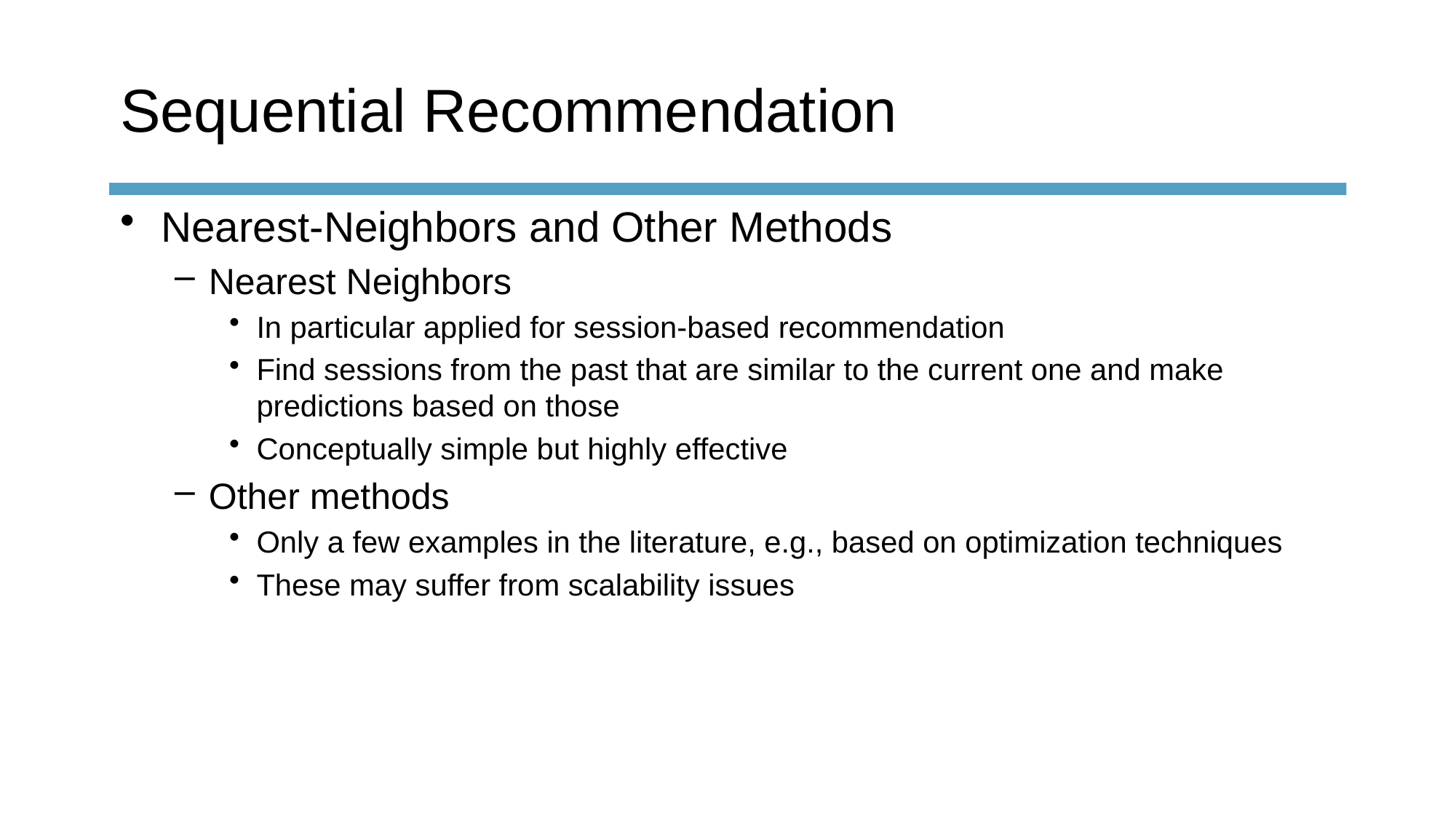

# Sequential Recommendation
Nearest-Neighbors and Other Methods
Nearest Neighbors
In particular applied for session-based recommendation
Find sessions from the past that are similar to the current one and make predictions based on those
Conceptually simple but highly effective
Other methods
Only a few examples in the literature, e.g., based on optimization techniques
These may suffer from scalability issues